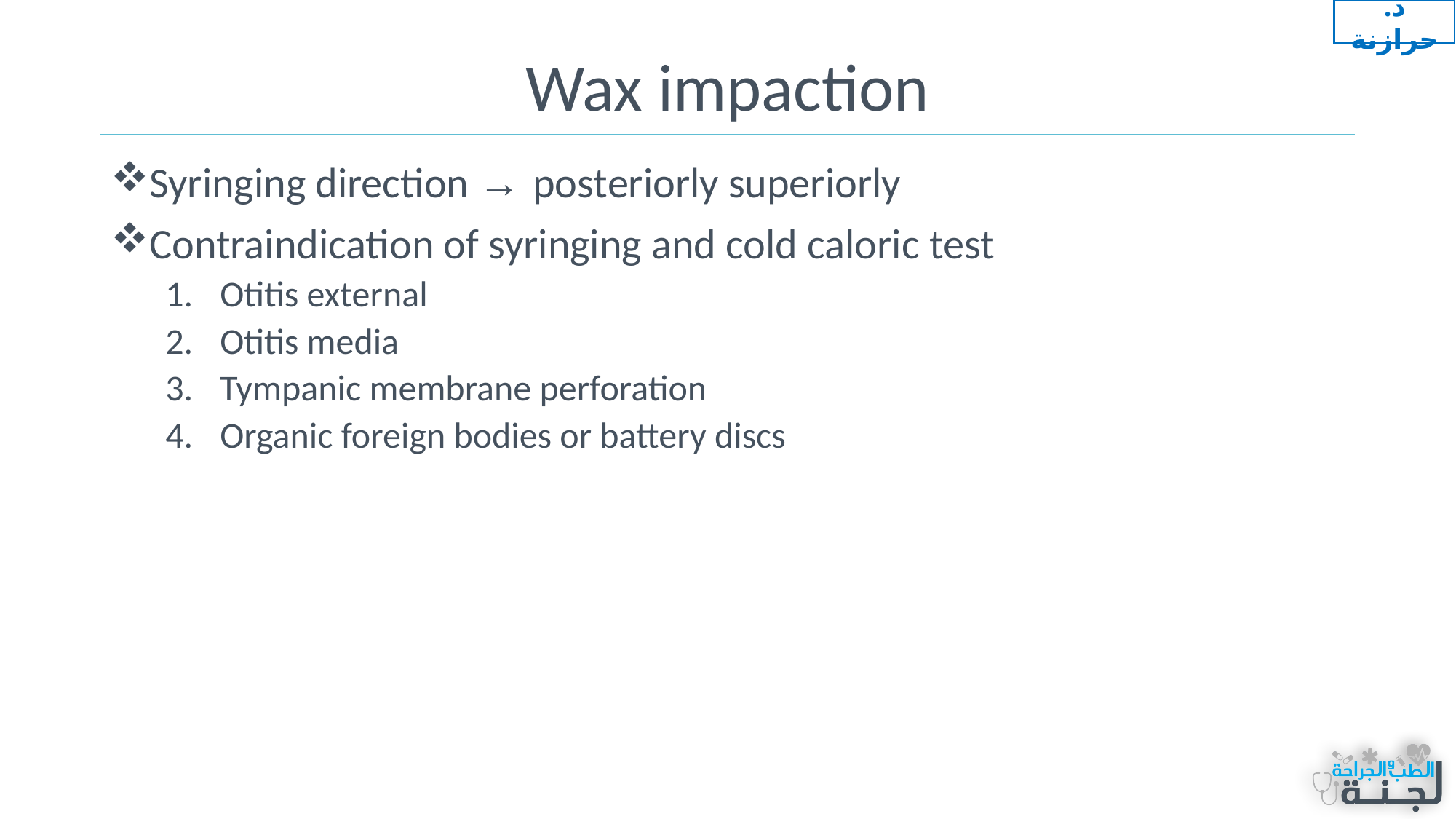

د. حرازنة
# Wax impaction
Syringing direction → posteriorly superiorly
Contraindication of syringing and cold caloric test
Otitis external
Otitis media
Tympanic membrane perforation
Organic foreign bodies or battery discs